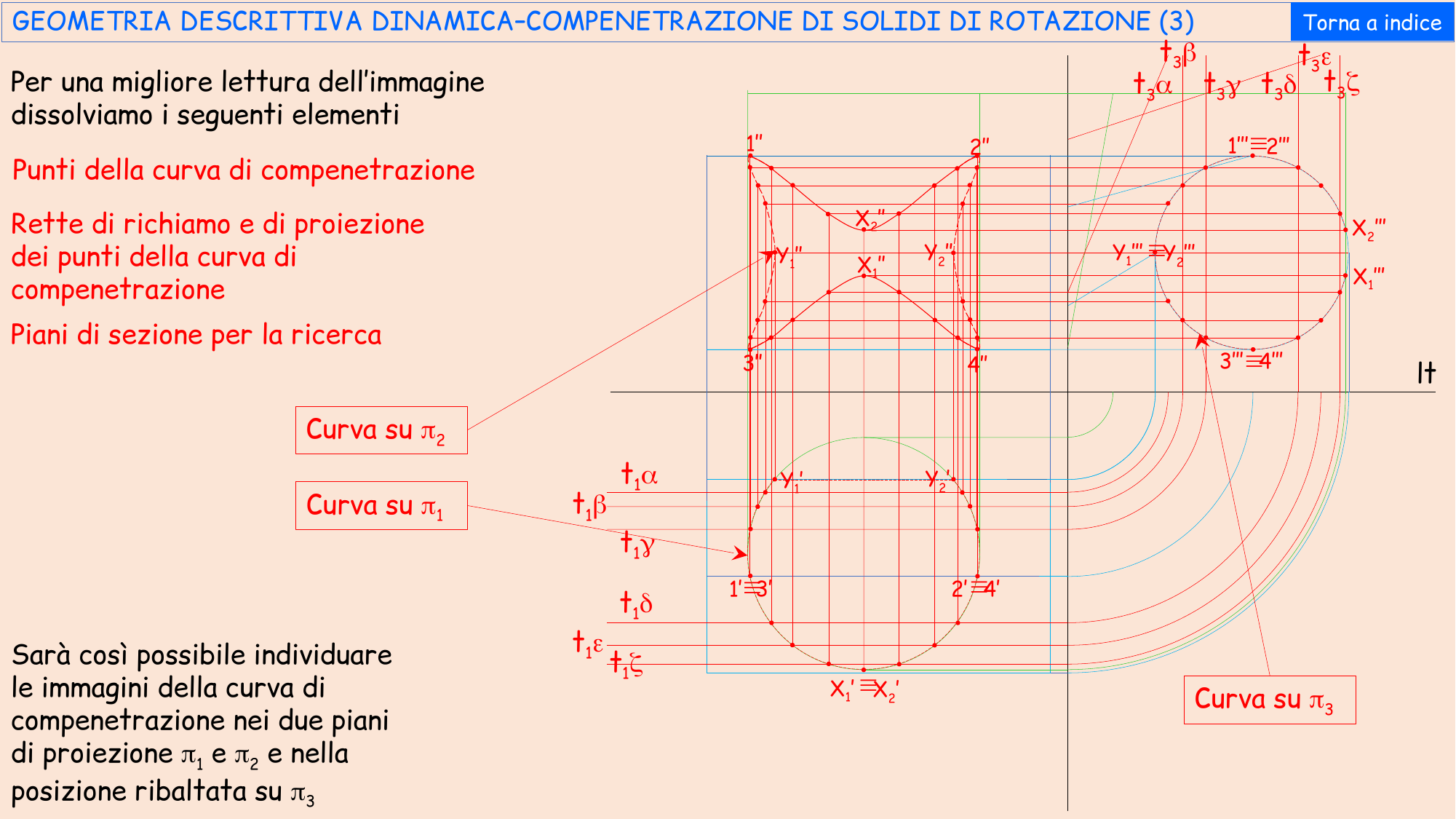

GEOMETRIA DESCRITTIVA DINAMICA–COMPENETRAZIONE DI SOLIDI DI ROTAZIONE (3)
Torna a indice
t3β
t3ε
Per una migliore lettura dell’immagine dissolviamo i seguenti elementi
t3ζ
t3γ
t3δ
t3α

≡
1’’
1’’’
2’’’
2’’

Punti della curva di compenetrazione

X2’’
Rette di richiamo e di proiezione dei punti della curva di compenetrazione

X2’’’

≡

Y1’’’
Y2’’
Y2’’’
Y1’’
X1’’

X1’’’

Piani di sezione per la ricerca

≡
3’’’
4’’’
3’’
4’’

lt
Curva su π2

t1α
Y2’
Y1’

t1β
Curva su π1

t1γ

≡
≡
2’
3’
1’
4’

t1δ
t1ε

Sarà così possibile individuare le immagini della curva di compenetrazione nei due piani di proiezione π1 e π2 e nella posizione ribaltata su π3
t1ζ

≡

X1’
X2’
Curva su π3